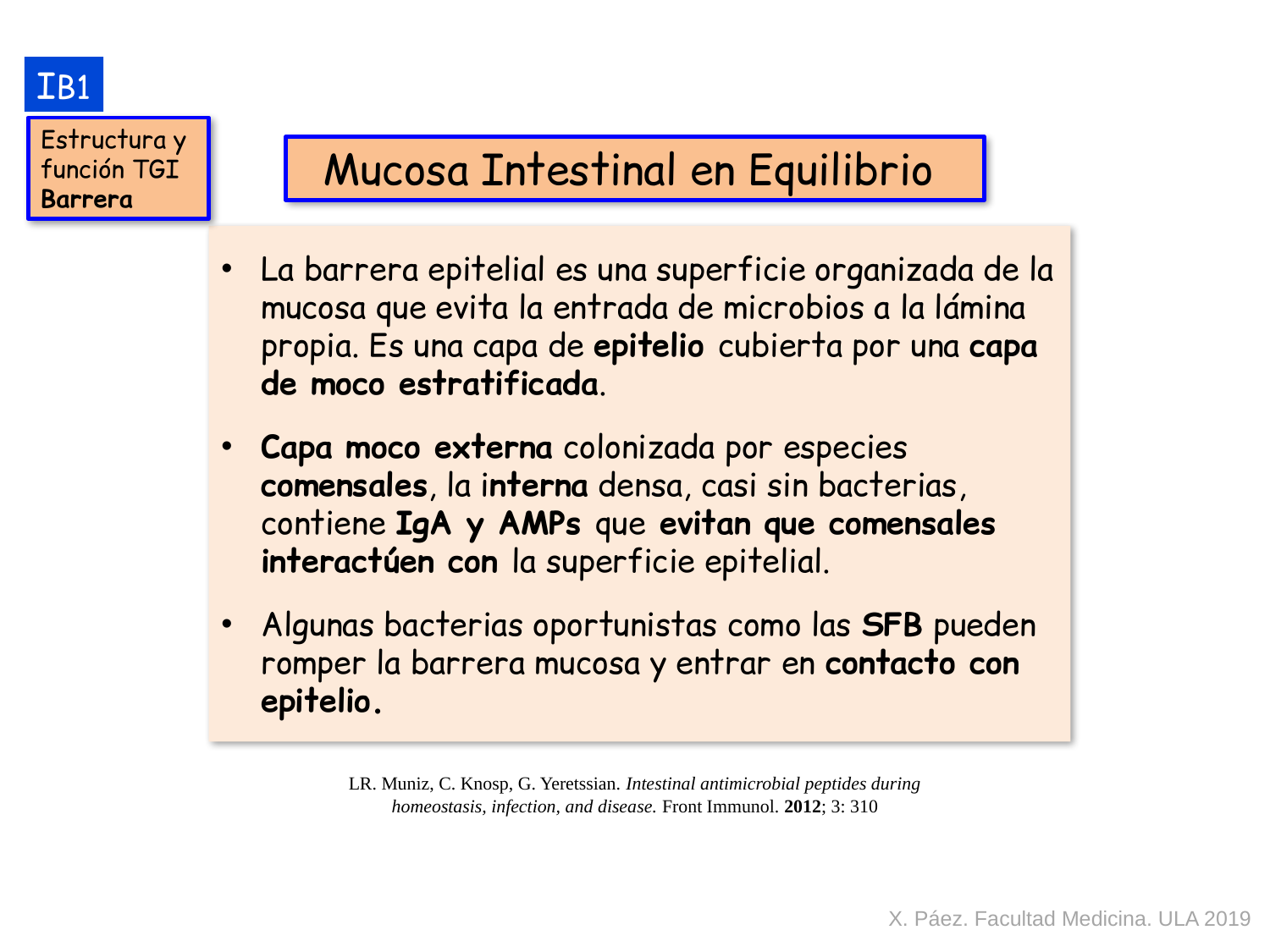

IB1
Estructura y función TGI
Barrera
Mucosa Intestinal en Equilibrio

La barrera epitelial es una superficie organizada de la mucosa que evita la entrada de microbios a la lámina propia. Es una capa de epitelio cubierta por una capa de moco estratificada.

Capa moco externa colonizada por especies comensales, la interna densa, casi sin bacterias, contiene IgA y AMPs que evitan que comensales interactúen con la superficie epitelial.

Algunas bacterias oportunistas como las SFB pueden romper la barrera mucosa y entrar en contacto con epitelio.

LR. Muniz, C. Knosp, G. Yeretssian. Intestinal antimicrobial peptides during homeostasis, infection, and disease. Front Immunol. 2012; 3: 310
X. Páez. Facultad Medicina. ULA 2019